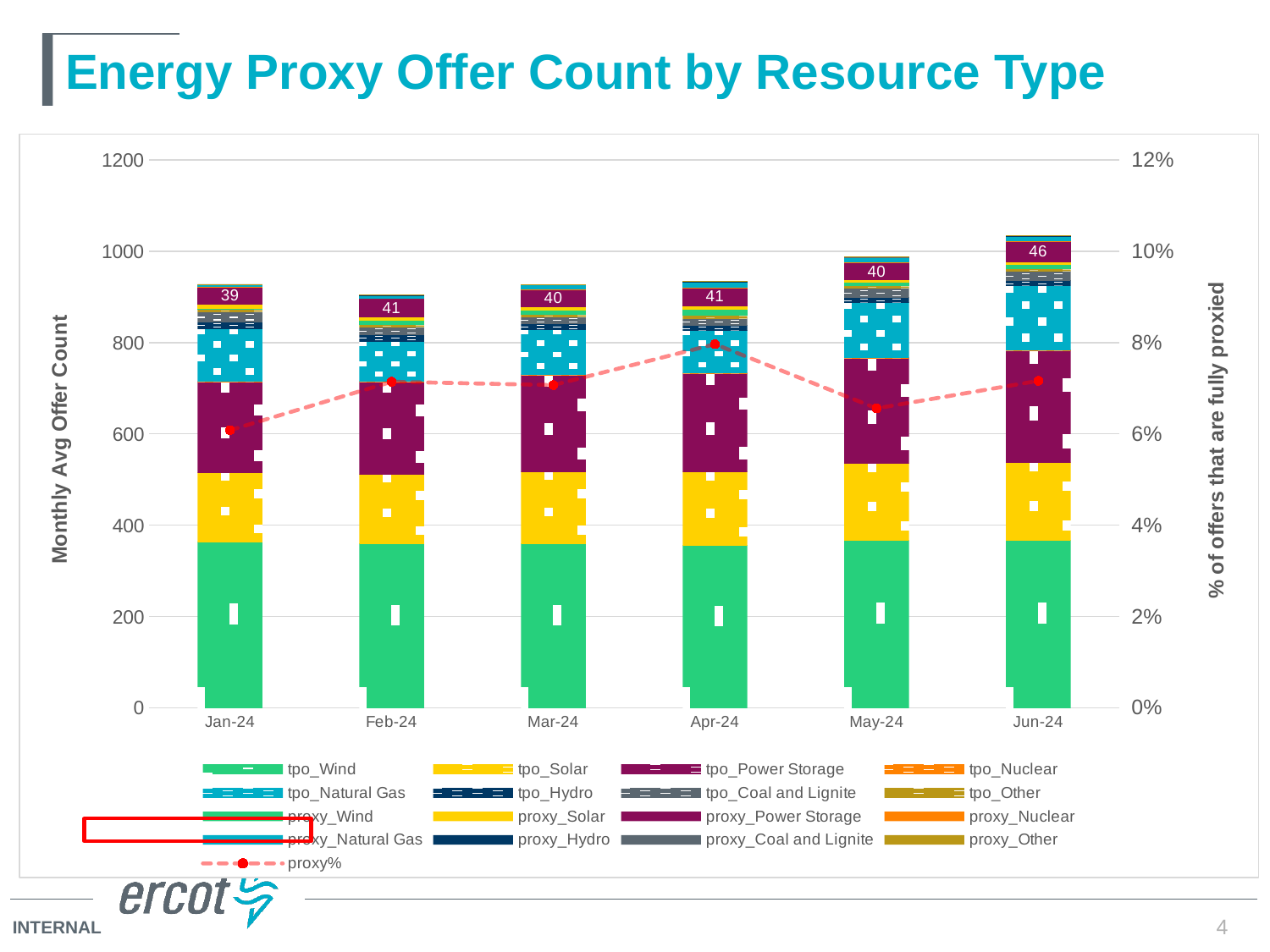

# Energy Proxy Offer Count by Resource Type

### Chart

| Category | tpo_Wind | tpo_Solar | tpo_Power Storage | tpo_Nuclear | tpo_Natural Gas | tpo_Hydro | tpo_Coal and Lignite | tpo_Other | proxy_Wind | proxy_Solar | proxy_Power Storage | proxy_Nuclear | proxy_Natural Gas | proxy_Hydro | proxy_Coal and Lignite | proxy_Other |  |
|---|---|---|---|---|---|---|---|---|---|---|---|---|---|---|---|---|---|
| 45322 | 363.797587131367 | 151.384718498659 | 197.918230563002 | 1.99463806970509 | 114.780160857908 | 14.7184986595174 | 23.3029490616621 | 4.29419889502762 | 2.1367292225201 | 8.69168900804289 | 39.1179624664879 | 0.0924932975871313 | 5.1112600536193 | 1.00670241286863 | 0.10053619302949 | 0.125690607734806 | 0.0608115698789241 |
| 45351 | 358.711673699015 | 153.437412095639 | 201.386779184247 | 1.96343178621659 | 87.7440225035161 | 13.4444444444444 | 17.042194092827 | 5.29676511954993 | 8.51898734177215 | 7.34177215189873 | 40.9057665260196 | 0.050632911392405 | 6.85513361462728 | 1.43178621659634 | 0.483825597749648 | 0.20815752461322 | 0.0714251254327883 |
| 45382 | 358.653947368421 | 158.338157894736 | 211.667105263157 | 1.74210526315789 | 98.0157894736842 | 13.7 | 13.5236842105263 | 6.21842105263157 | 8.975 | 6.38947368421052 | 39.5184210526315 | 0.1 | 9.39736842105263 | 0.680263157894736 | 0.310526315789473 | 0.206578947368421 | 0.0707047005994781 |
| 45412 | 355.044594594594 | 161.556756756756 | 215.525675675675 | 1.94594594594594 | 92.8905405405405 | 10.4081081081081 | 15.5162162162162 | 6.55405405405405 | 12.1391891891891 | 8.30405405405405 | 41.2162162162162 | 0.0567567567567567 | 10.627027027027 | 2.56216216216216 | 0.443243243243243 | 0.991891891891891 | 0.079654073880245 |
| 45443 | 366.606622516556 | 169.690066225165 | 229.694039735099 | 1.92450331125827 | 120.113907284768 | 11.7496688741721 | 19.1324503311258 | 5.6092715231788 | 7.36688741721854 | 4.2569536423841 | 39.7536423841059 | 0.185430463576158 | 9.05960264900662 | 2.58675496688741 | 0.270198675496688 | 1.09403973509933 | 0.0655958408571809 |
| 45473 | 366.495251017639 | 170.170963364993 | 245.180461329715 | 1.97964721845318 | 140.097693351424 | 11.854816824966 | 20.6716417910447 | 4.7259158751696 | 9.81275440976933 | 5.23609226594301 | 45.8968792401628 | 0.103120759837177 | 10.7910447761194 | 1.21709633649932 | 0.526458616010854 | 1.08276797829036 | 0.0716199488478172 |
4